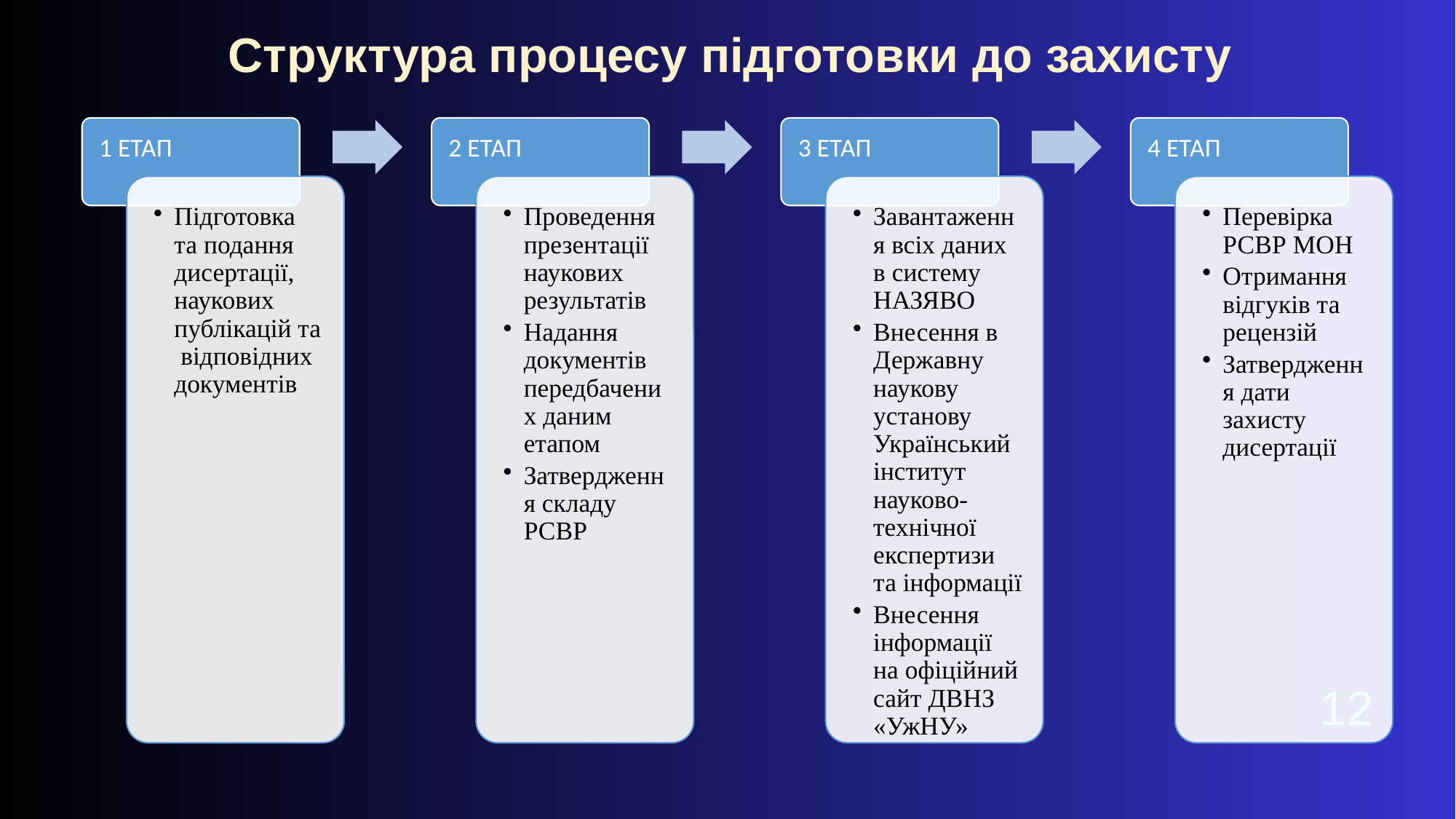

Структура процесу підготовки до захисту
1 ЕТАП
Підготовка та подання дисертації, наукових публікацій та  відповідних документів

2 ЕТАП
Проведення презентації наукових результатів
Надання документів передбачених даним етапом
Затвердження складу РСВР

3 ЕТАП
Завантаження всіх даних в систему НАЗЯВО
Внесення в Державну наукову установу Український інститут науково-технічної експертизи та інформації
Внесення інформації на офіційний сайт ДВНЗ «УжНУ»

4 ЕТАП
Перевірка РСВР МОН
Отримання відгуків та рецензій
Затвердження дати захисту дисертації
12